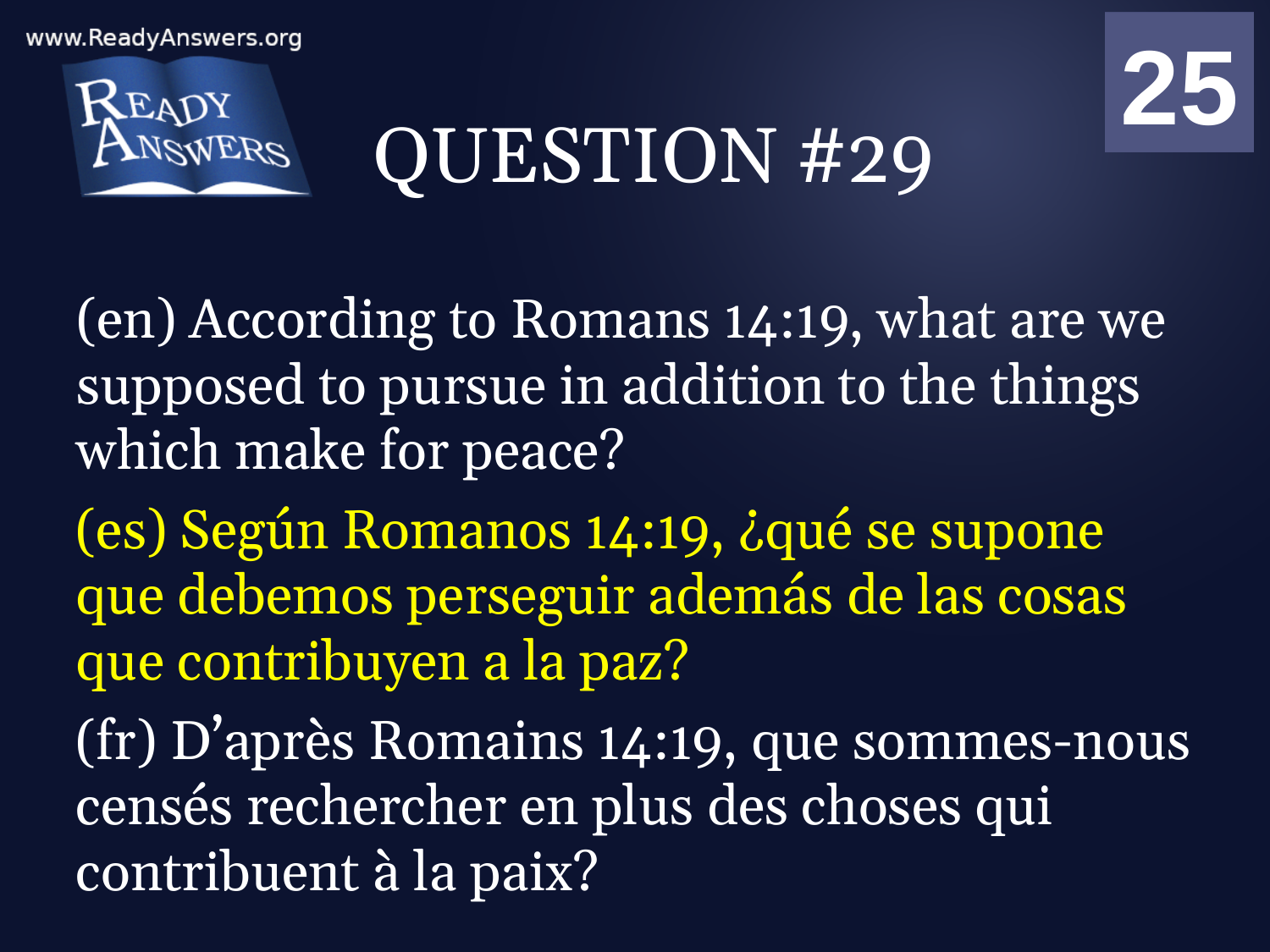

01
02
03
04
05
06
07
08
09
10
11
12
13
14
15
16
17
18
19
20
21
22
23
24
25
00
# QUESTION #29
(en) According to Romans 14:19, what are we supposed to pursue in addition to the things which make for peace?
(es) Según Romanos 14:19, ¿qué se supone que debemos perseguir además de las cosas que contribuyen a la paz?
(fr) D’après Romains 14:19, que sommes-nous censés rechercher en plus des choses qui contribuent à la paix?